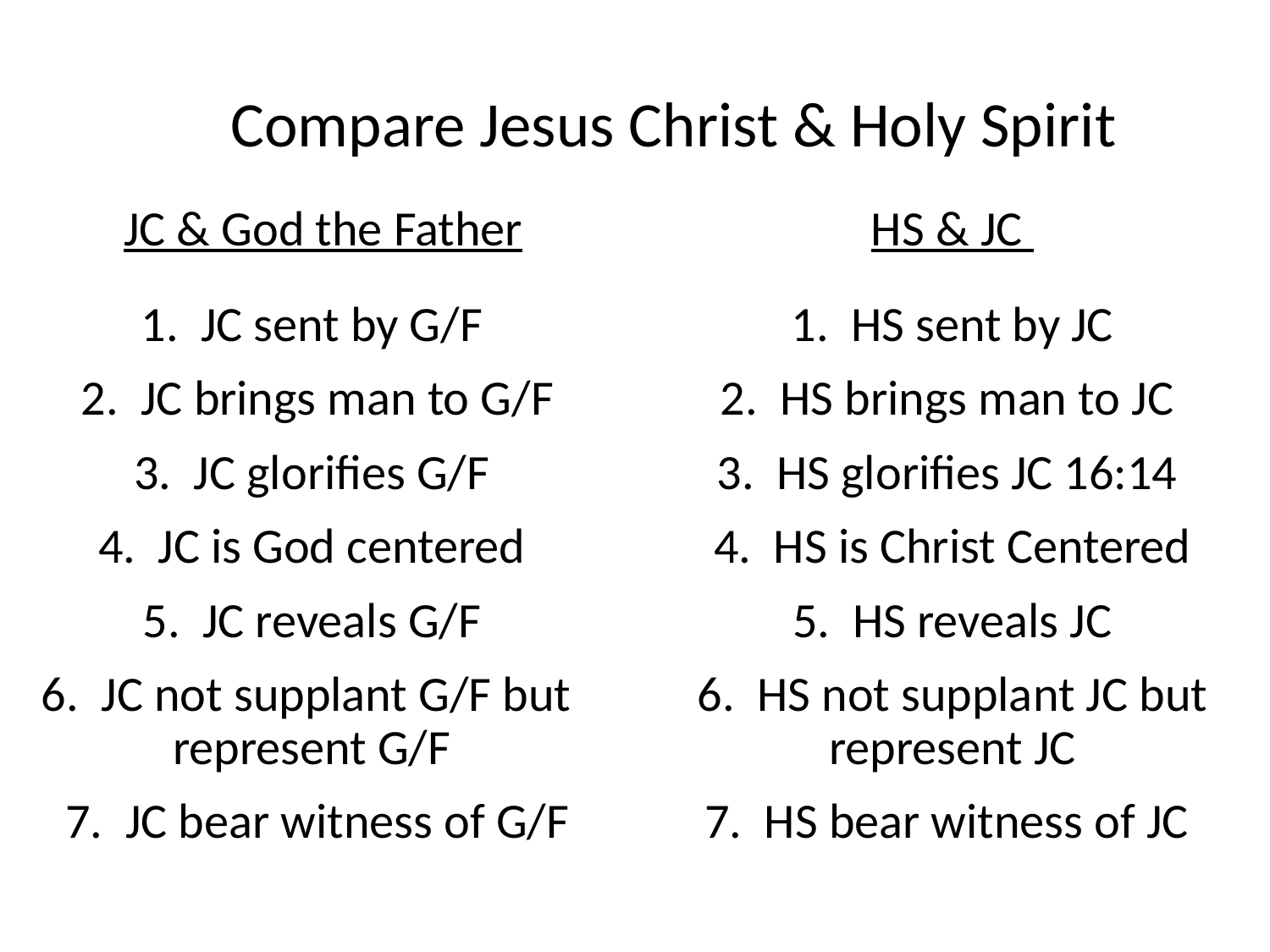

# Compare Jesus Christ & Holy Spirit
 JC & God the Father
HS & JC
1.  JC sent by G/F
 1.  HS sent by JC
2.  JC brings man to G/F
 2.  HS brings man to JC
3.  JC glorifies G/F
3.  HS glorifies JC 16:14
4.  JC is God centered
4.  HS is Christ Centered
5.  JC reveals G/F
 5.  HS reveals JC

6.  JC not supplant G/F but
 6.  HS not supplant JC but
represent G/F
represent JC
7.  JC bear witness of G/F
7.  HS bear witness of JC